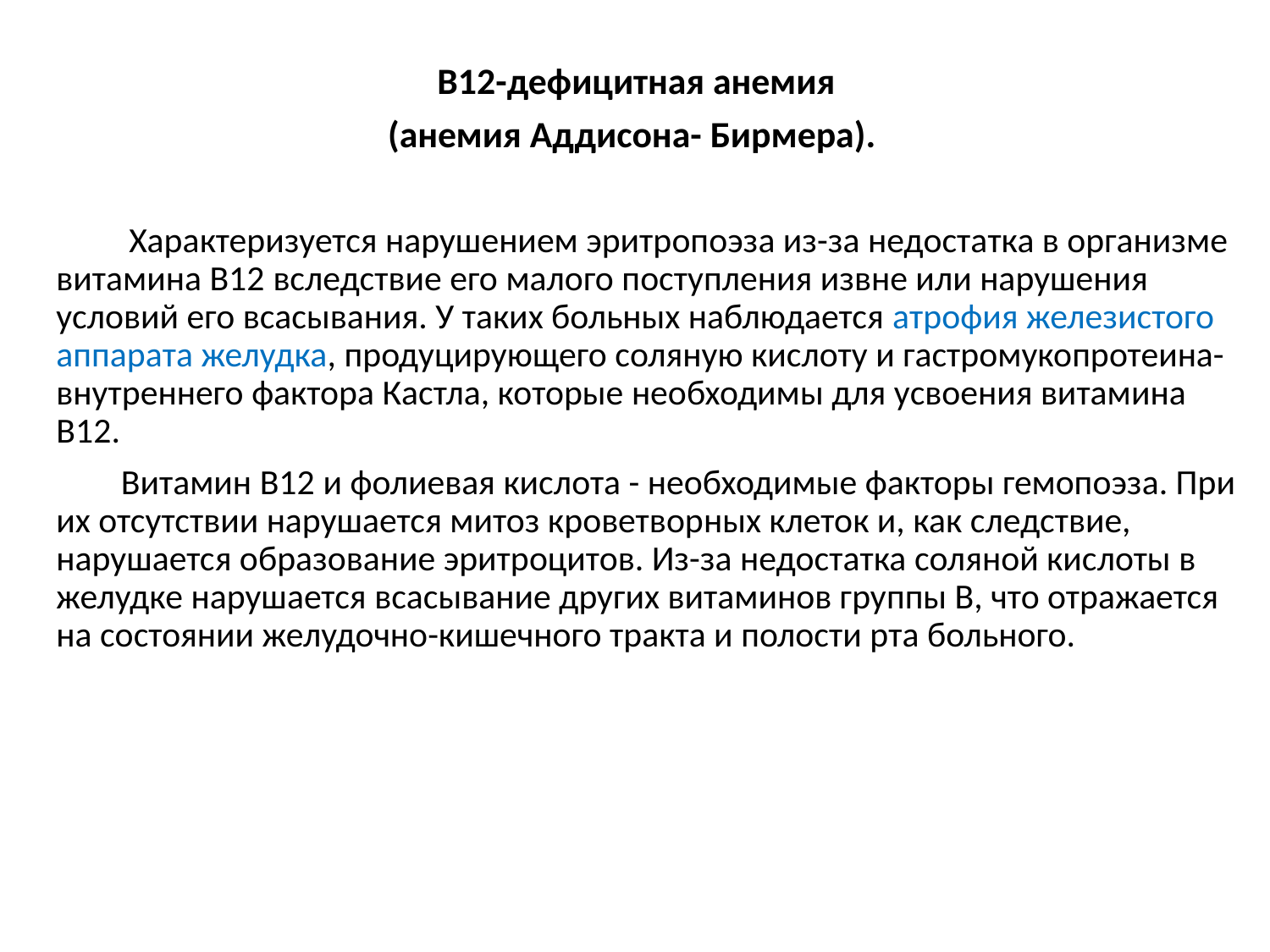

В12-дефицитная анемия
(анемия Аддисона- Бирмера).

            Характеризуется нарушением эритропоэза из-за недостатка в организме витамина В12 вследствие его малого поступления извне или нарушения условий его всасывания. У таких больных наблюдается атрофия железистого аппарата желудка, продуцирующего соляную кислоту и гастромукопротеина- внутреннего фактора Кастла, которые необходимы для усвоения витамина В12.
           Витамин В12 и фолиевая кислота - необходимые факторы гемопоэза. При их отсутствии нарушается митоз кроветворных клеток и, как следствие, нарушается образование эритроцитов. Из-за недостатка соляной кислоты в желудке нарушается всасывание других витаминов группы В, что отражается на состоянии желудочно-кишечного тракта и полости рта больного.